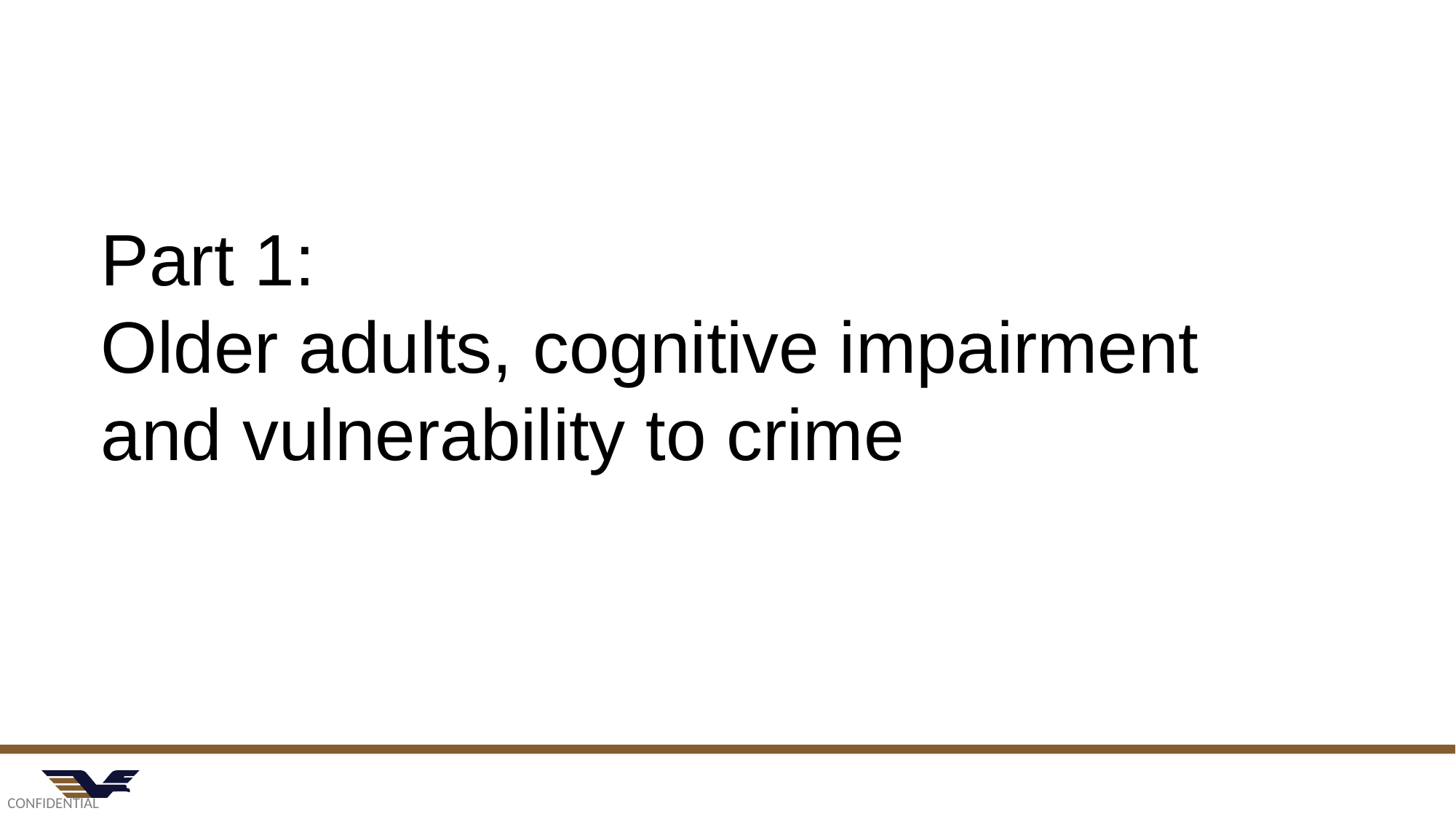

Part 1:
Older adults, cognitive impairment and vulnerability to crime